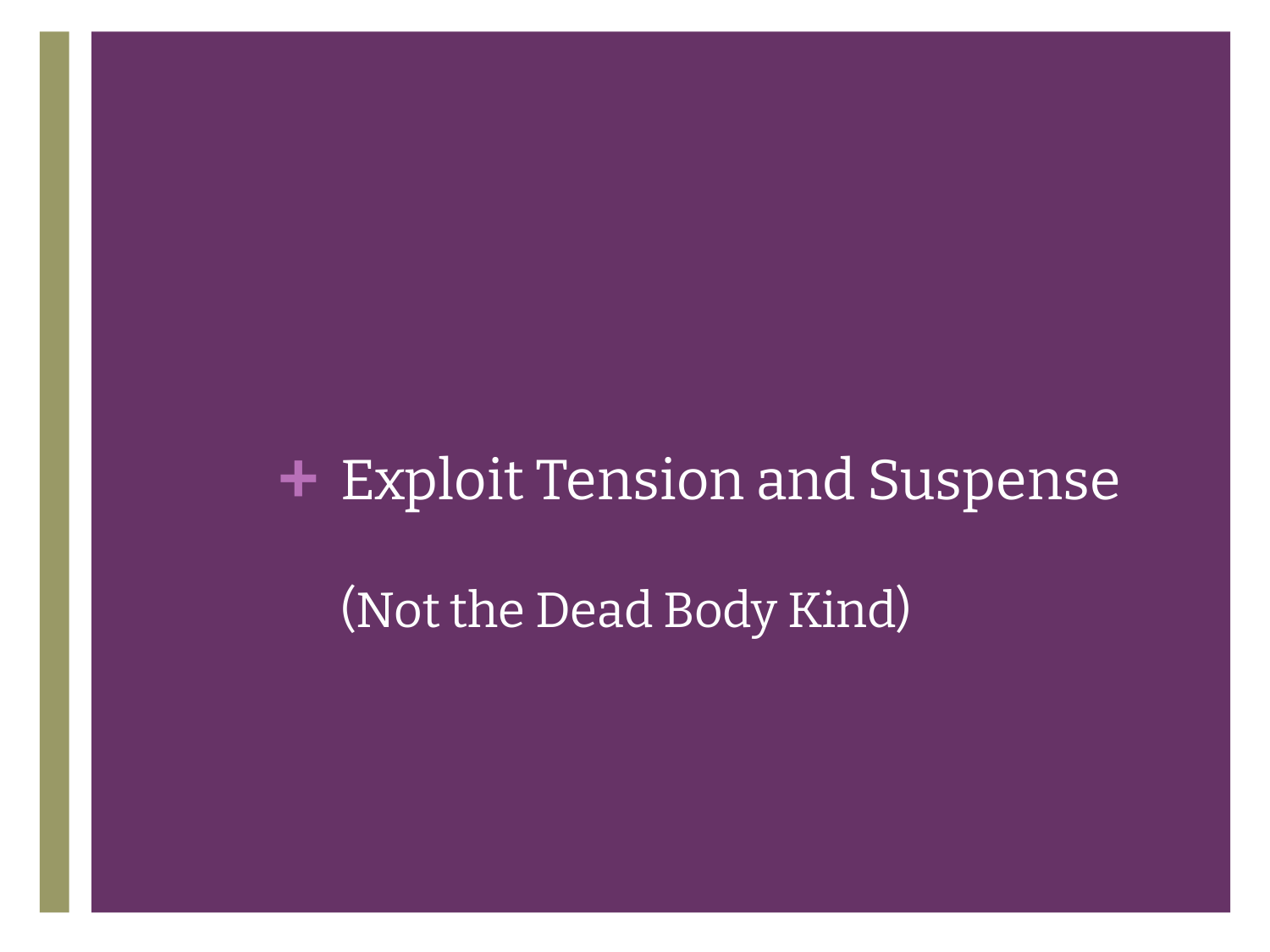

# Exploit Tension and Suspense (Not the Dead Body Kind)